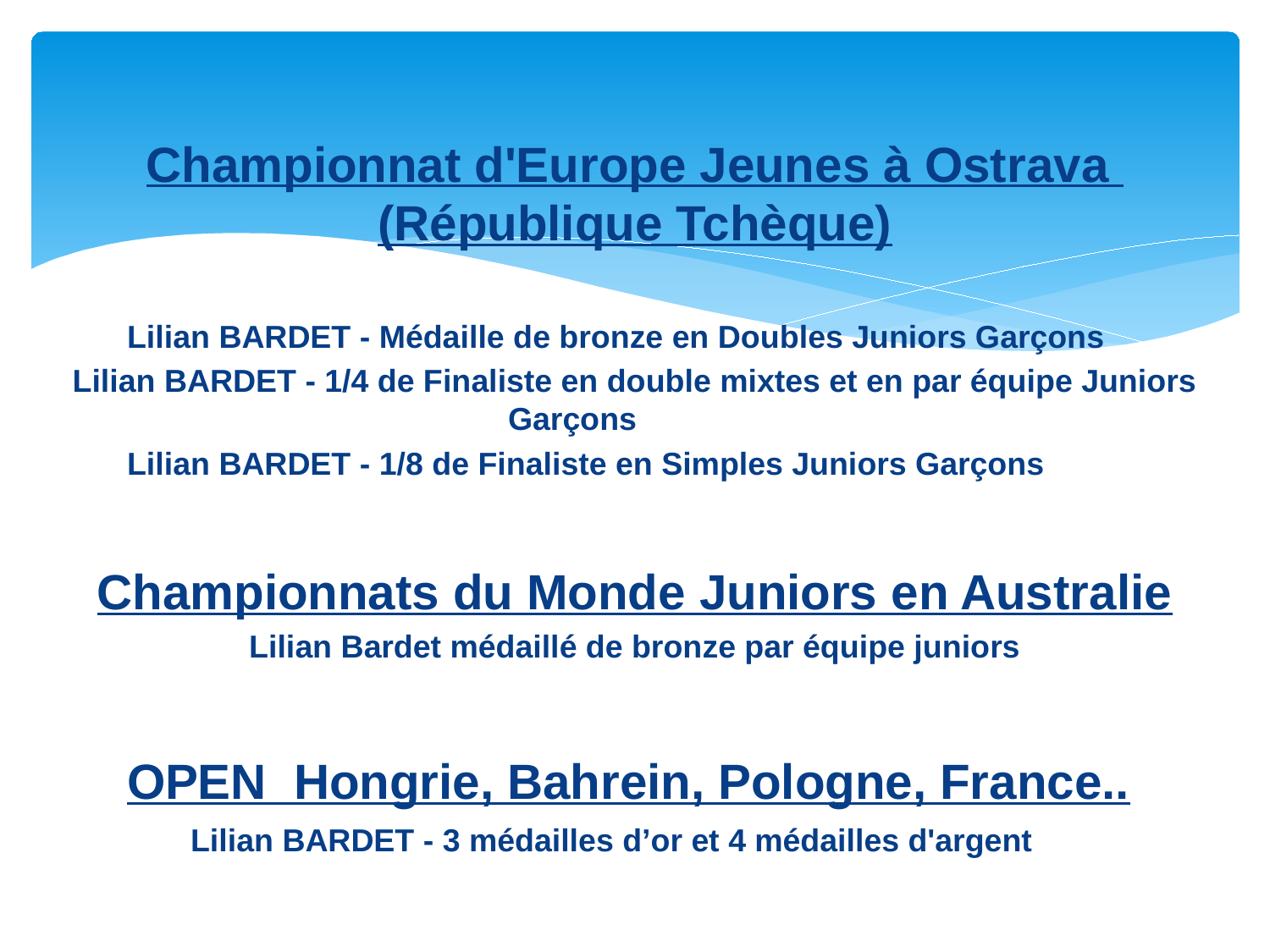

Championnat d'Europe Jeunes à Ostrava
(République Tchèque)
Lilian BARDET - Médaille de bronze en Doubles Juniors Garçons
Lilian BARDET - 1/4 de Finaliste en double mixtes et en par équipe Juniors Garçons
Lilian BARDET - 1/8 de Finaliste en Simples Juniors Garçons

Championnats du Monde Juniors en Australie
Lilian Bardet médaillé de bronze par équipe juniors
OPEN  Hongrie, Bahrein, Pologne, France..
Lilian BARDET - 3 médailles d’or et 4 médailles d'argent